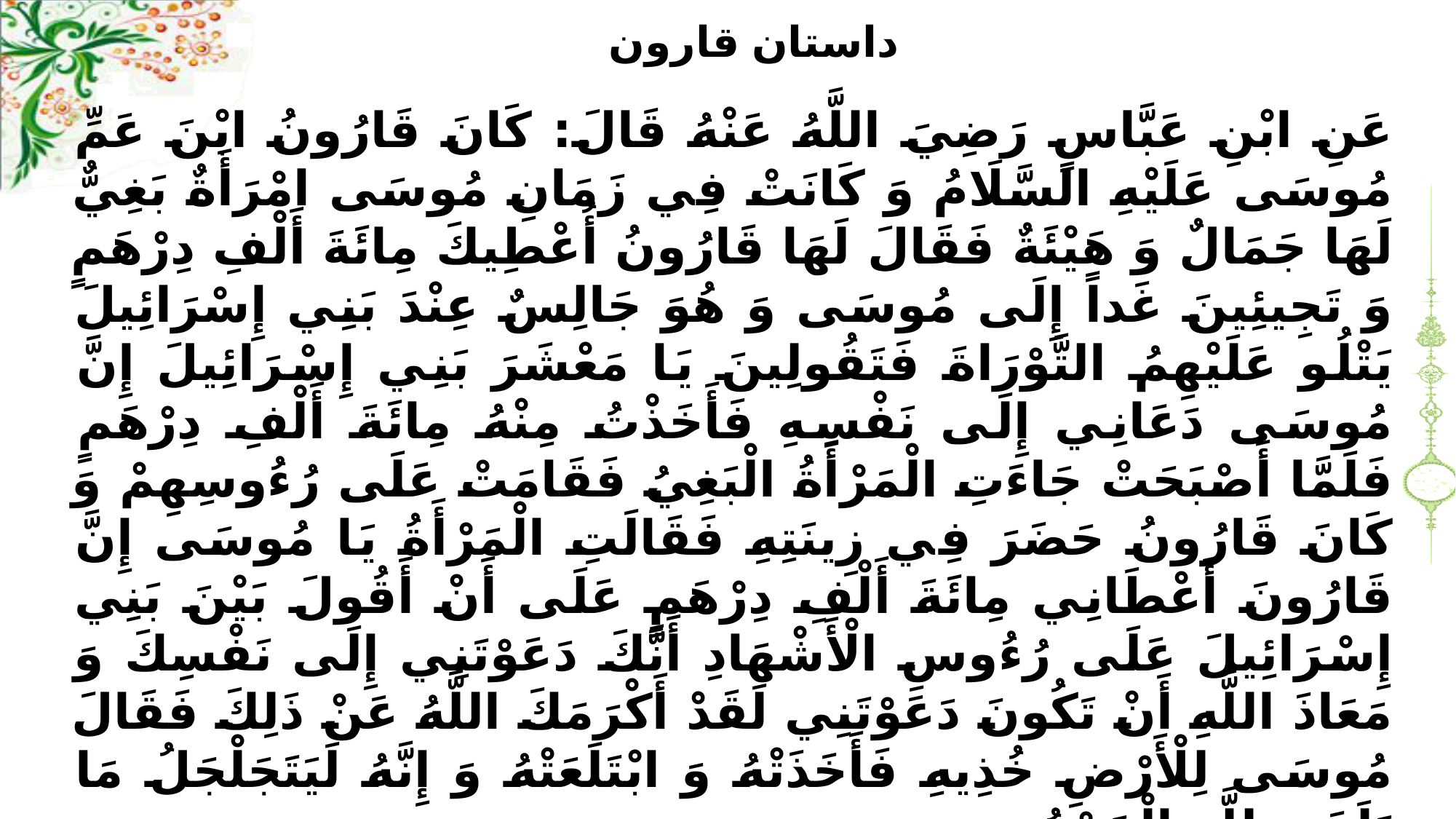

# داستان قارون
عَنِ ابْنِ عَبَّاسٍ رَضِيَ اللَّهُ عَنْهُ قَالَ: كَانَ قَارُونُ ابْنَ عَمِّ مُوسَى عَلَيْهِ السَّلَامُ وَ كَانَتْ فِي زَمَانِ مُوسَى امْرَأَةٌ بَغِيٌّ لَهَا جَمَالٌ وَ هَيْئَةٌ فَقَالَ لَهَا قَارُونُ أُعْطِيكَ مِائَةَ أَلْفِ دِرْهَمٍ وَ تَجِيئِينَ غَداً إِلَى مُوسَى وَ هُوَ جَالِسٌ عِنْدَ بَنِي إِسْرَائِيلَ يَتْلُو عَلَيْهِمُ التَّوْرَاةَ فَتَقُولِينَ يَا مَعْشَرَ بَنِي إِسْرَائِيلَ إِنَّ مُوسَى دَعَانِي إِلَى نَفْسِهِ فَأَخَذْتُ مِنْهُ مِائَةَ أَلْفِ دِرْهَمٍ فَلَمَّا أَصْبَحَتْ‏ جَاءَتِ‏ الْمَرْأَةُ الْبَغِيُ‏ فَقَامَتْ عَلَى رُءُوسِهِمْ وَ كَانَ قَارُونُ حَضَرَ فِي زِينَتِهِ فَقَالَتِ الْمَرْأَةُ يَا مُوسَى إِنَّ قَارُونَ أَعْطَانِي مِائَةَ أَلْفِ دِرْهَمٍ عَلَى أَنْ أَقُولَ بَيْنَ بَنِي إِسْرَائِيلَ عَلَى رُءُوسِ الْأَشْهَادِ أَنَّكَ دَعَوْتَنِي إِلَى نَفْسِكَ وَ مَعَاذَ اللَّهِ أَنْ تَكُونَ دَعَوْتَنِي لَقَدْ أَكْرَمَكَ اللَّهُ عَنْ ذَلِكَ فَقَالَ مُوسَى لِلْأَرْضِ خُذِيهِ فَأَخَذَتْهُ وَ ابْتَلَعَتْهُ وَ إِنَّهُ لَيَتَجَلْجَلُ مَا بَلَغَ وَ لِلَّهِ الْحَمْدُ.
بحار الأنوار (ط - بيروت)، ج‏13، ص: 253.. .
 قصص الأنبياء عليهم السلام (للراوندي)، ص: 170.